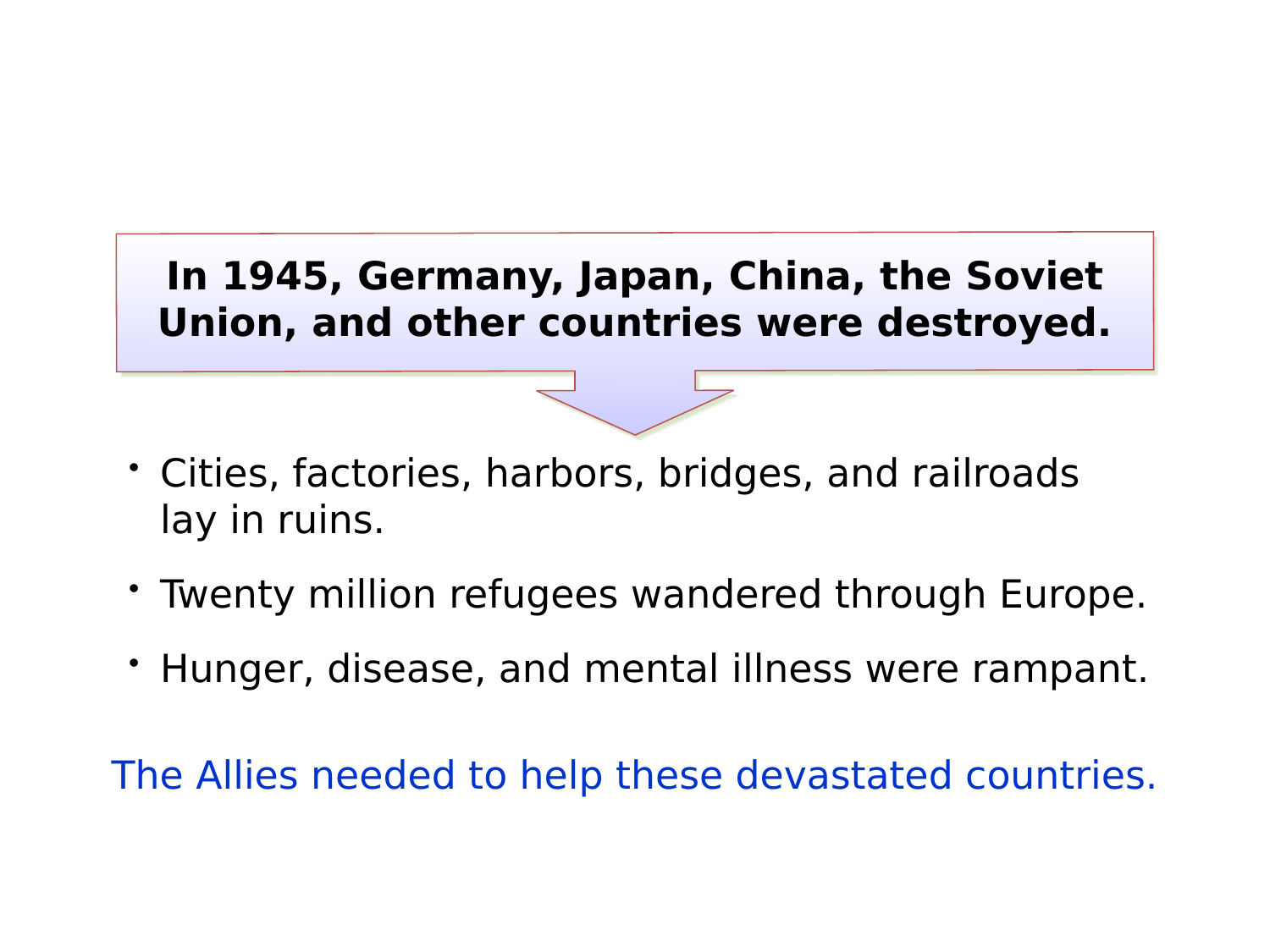

In 1945, Germany, Japan, China, the Soviet Union, and other countries were destroyed.
Cities, factories, harbors, bridges, and railroads
lay in ruins.
Twenty million refugees wandered through Europe.
Hunger, disease, and mental illness were rampant.
The Allies needed to help these devastated countries.